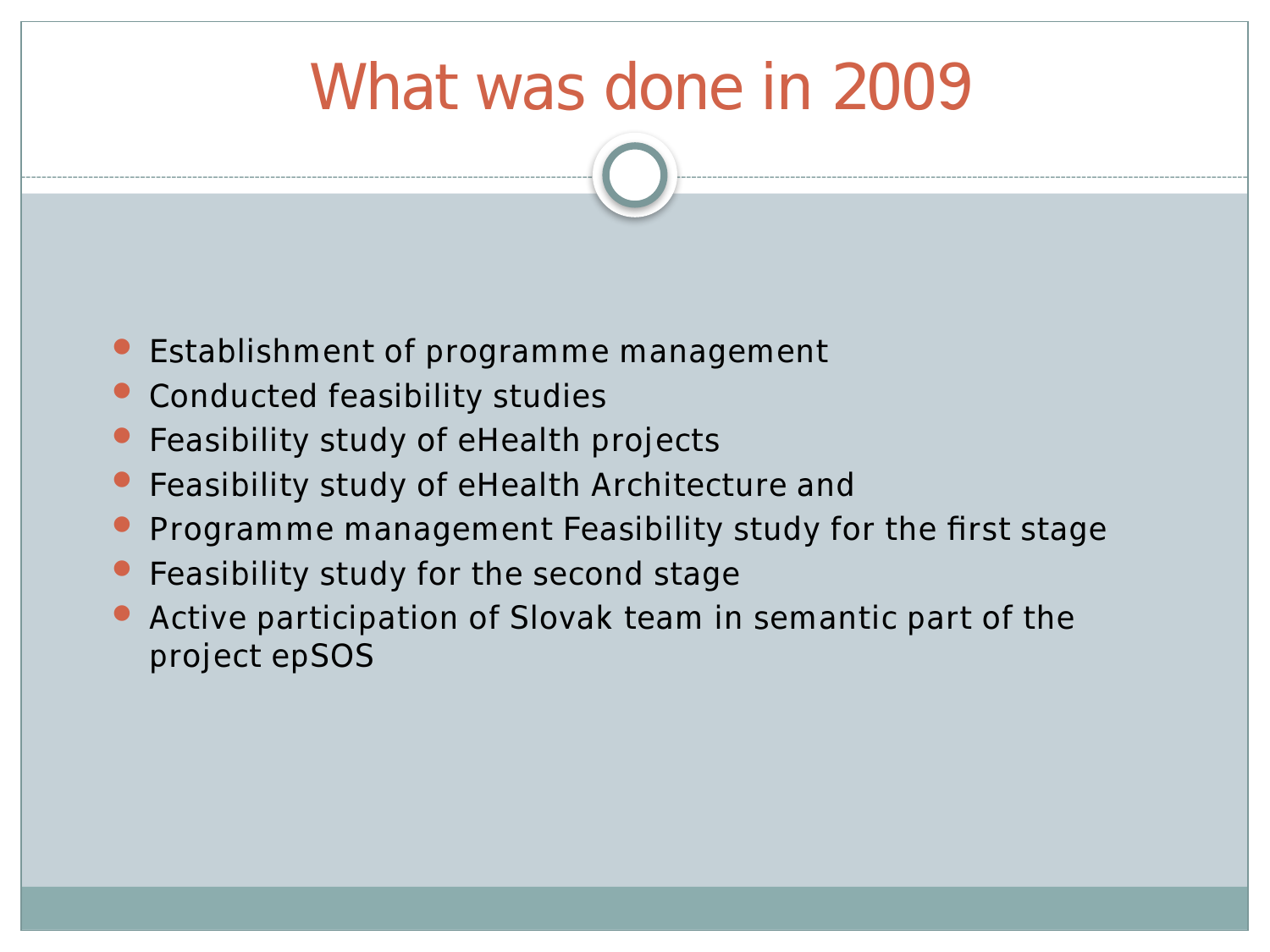

# What was done in 2009

Establishment of programme management
Conducted feasibility studies
Feasibility study of eHealth projects
Feasibility study of eHealth Architecture and
Programme management Feasibility study for the first stage
Feasibility study for the second stage
Active participation of Slovak team in semantic part of the project epSOS